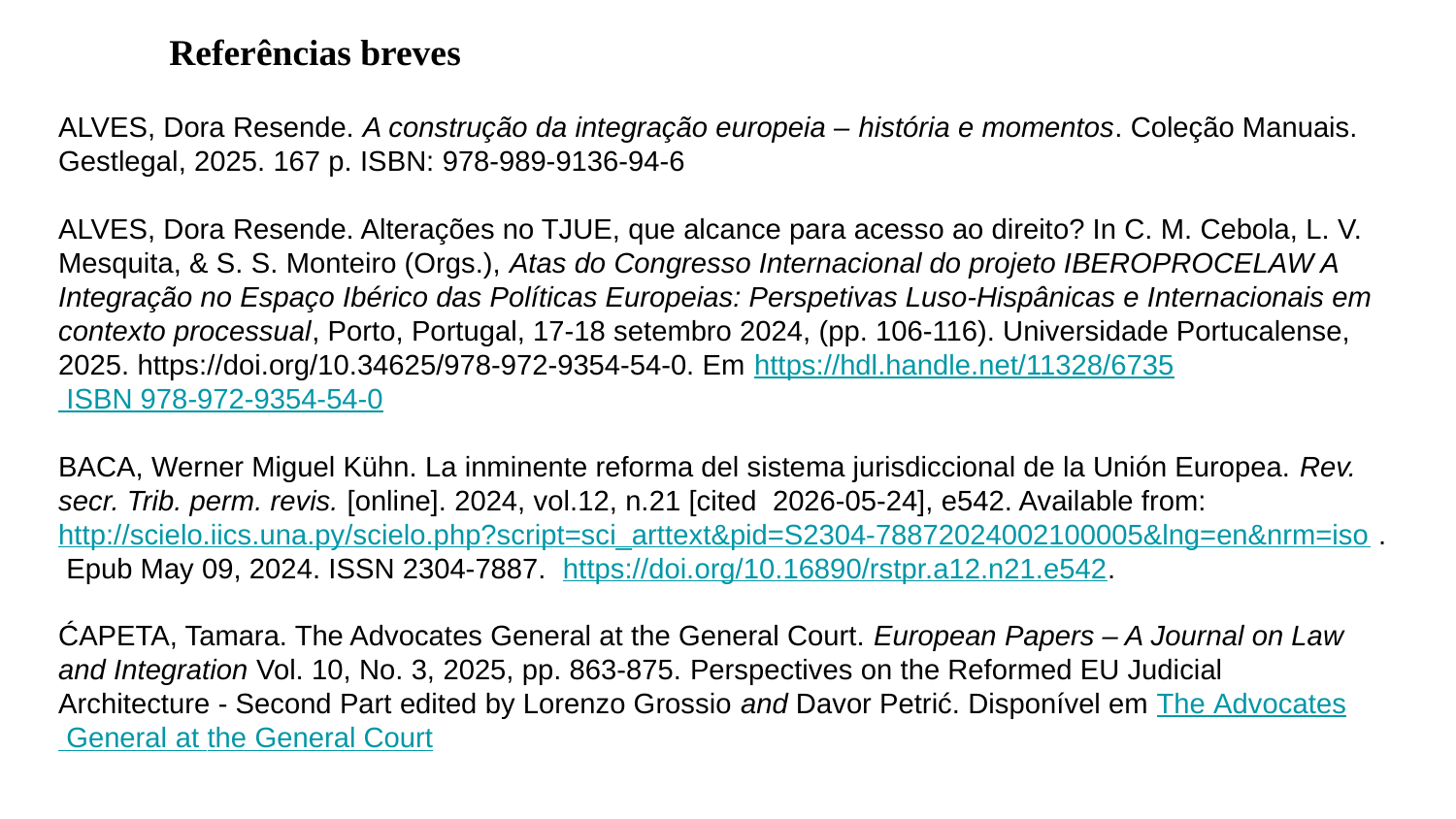

Referências breves

ALVES, Dora Resende. A construção da integração europeia – história e momentos. Coleção Manuais. Gestlegal, 2025. 167 p. ISBN: 978-989-9136-94-6

ALVES, Dora Resende. Alterações no TJUE, que alcance para acesso ao direito? In C. M. Cebola, L. V. Mesquita, & S. S. Monteiro (Orgs.), Atas do Congresso Internacional do projeto IBEROPROCELAW A Integração no Espaço Ibérico das Políticas Europeias: Perspetivas Luso-Hispânicas e Internacionais em contexto processual, Porto, Portugal, 17-18 setembro 2024, (pp. 106-116). Universidade Portucalense, 2025. https://doi.org/10.34625/978-972-9354-54-0. Em https://hdl.handle.net/11328/6735 ISBN 978-972-9354-54-0

BACA, Werner Miguel Kühn. La inminente reforma del sistema jurisdiccional de la Unión Europea. Rev. secr. Trib. perm. revis. [online]. 2024, vol.12, n.21 [cited  2026-05-24], e542. Available from: http://scielo.iics.una.py/scielo.php?script=sci_arttext&pid=S2304-78872024002100005&lng=en&nrm=iso .  Epub May 09, 2024. ISSN 2304-7887.  https://doi.org/10.16890/rstpr.a12.n21.e542.

ĆAPETA, Tamara. The Advocates General at the General Court. European Papers – A Journal on Law and Integration Vol. 10, No. 3, 2025, pp. 863-875. Perspectives on the Reformed EU Judicial Architecture - Second Part edited by Lorenzo Grossio and Davor Petrić. Disponível em The Advocates General at the General Court